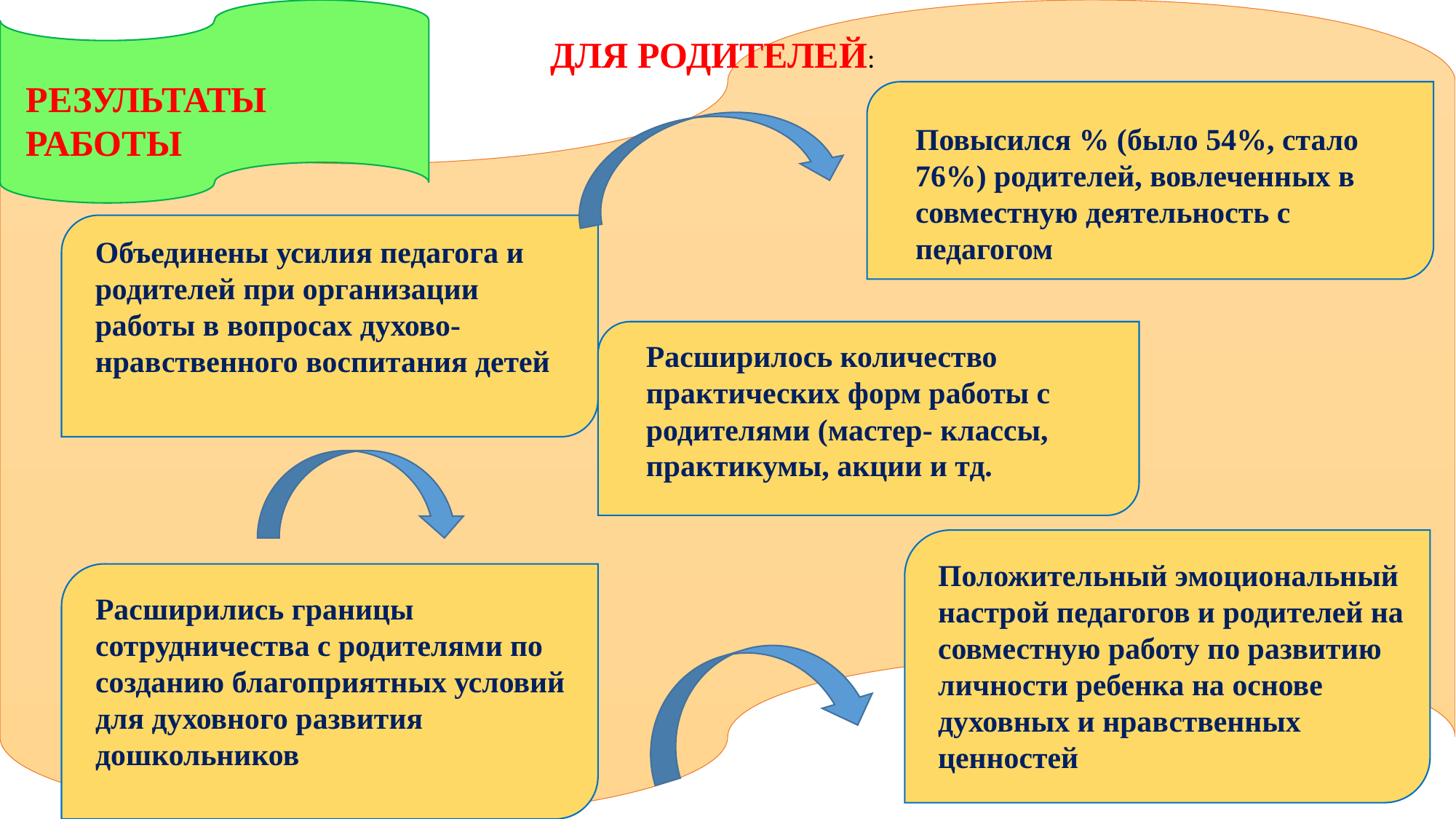

ДЛЯ РОДИТЕЛЕЙ:
РЕЗУЛЬТАТЫ РАБОТЫ

Повысился % (было 54%, стало 76%) родителей, вовлеченных в совместную деятельность с педагогом

Объединены усилия педагога и  родителей при организации работы в вопросах духово-нравственного воспитания детей

Расширилось количество практических форм работы с родителями (мастер- классы, практикумы, акции и тд.

Положительный эмоциональный настрой педагогов и родителей на совместную работу по развитию личности ребенка на основе духовных и нравственных ценностей

Расширились границы сотрудничества с родителями по созданию благоприятных условий для духовного развития дошкольников